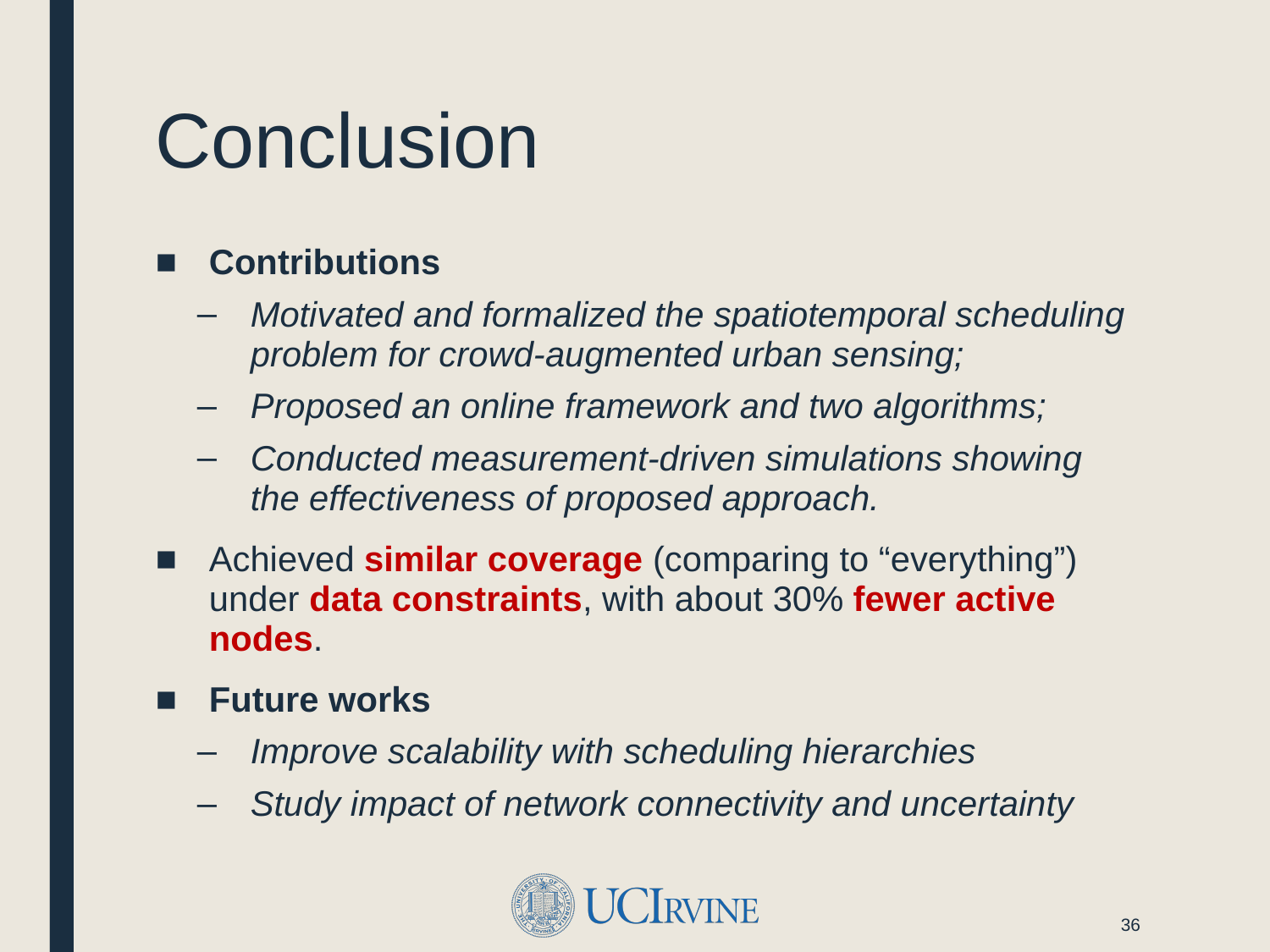

# Conclusion
Contributions
Motivated and formalized the spatiotemporal scheduling problem for crowd-augmented urban sensing;
Proposed an online framework and two algorithms;
Conducted measurement-driven simulations showing the effectiveness of proposed approach.
Achieved similar coverage (comparing to “everything”) under data constraints, with about 30% fewer active nodes.
Future works
Improve scalability with scheduling hierarchies
Study impact of network connectivity and uncertainty

36